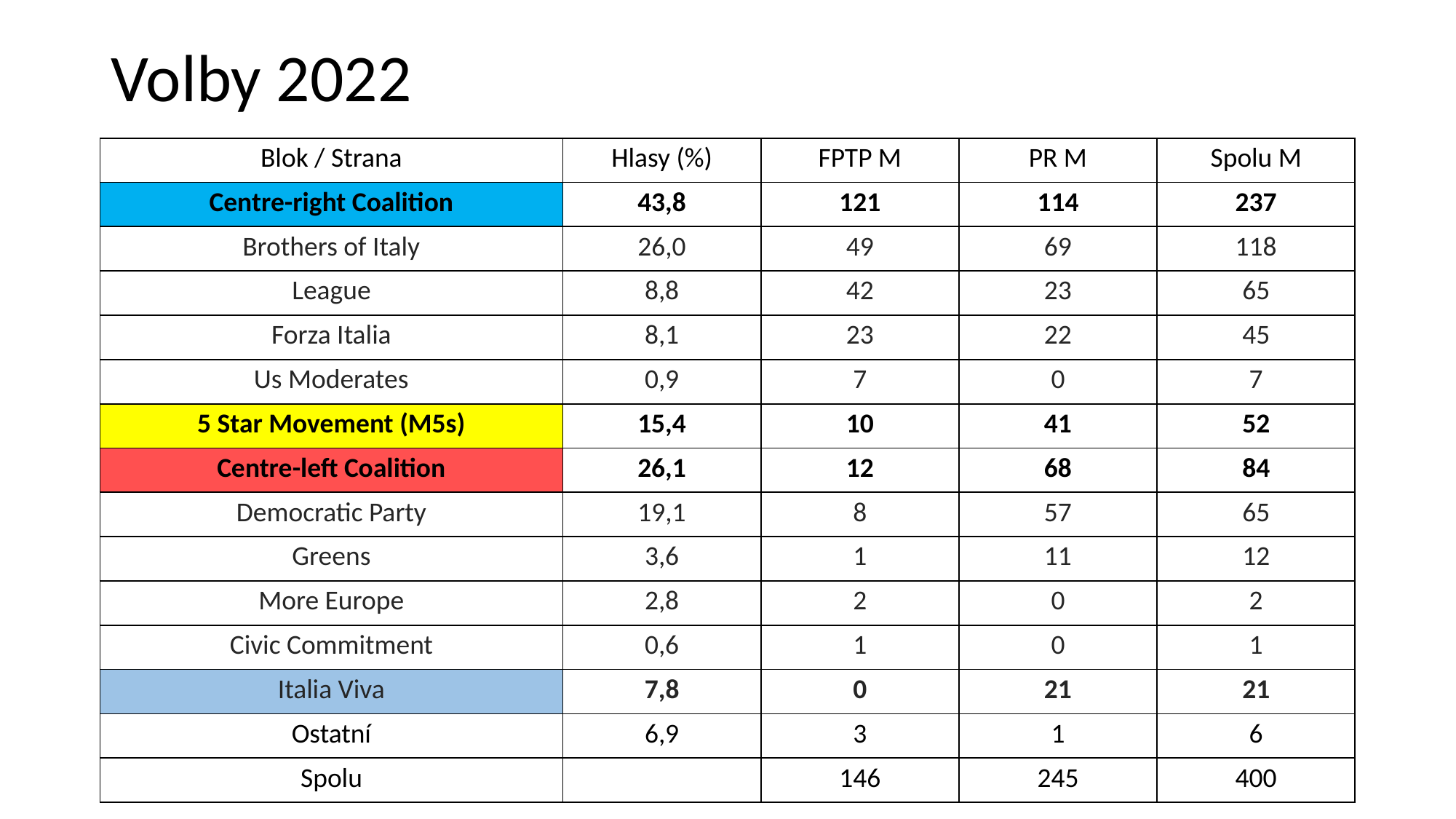

# Volby 2022
| Blok / Strana | Hlasy (%) | FPTP M | PR M | Spolu M |
| --- | --- | --- | --- | --- |
| Centre-right Coalition | 43,8 | 121 | 114 | 237 |
| Brothers of Italy | 26,0 | 49 | 69 | 118 |
| League | 8,8 | 42 | 23 | 65 |
| Forza Italia | 8,1 | 23 | 22 | 45 |
| Us Moderates | 0,9 | 7 | 0 | 7 |
| 5 Star Movement (M5s) | 15,4 | 10 | 41 | 52 |
| Centre-left Coalition | 26,1 | 12 | 68 | 84 |
| Democratic Party | 19,1 | 8 | 57 | 65 |
| Greens | 3,6 | 1 | 11 | 12 |
| More Europe | 2,8 | 2 | 0 | 2 |
| Civic Commitment | 0,6 | 1 | 0 | 1 |
| Italia Viva | 7,8 | 0 | 21 | 21 |
| Ostatní | 6,9 | 3 | 1 | 6 |
| Spolu |  | 146 | 245 | 400 |